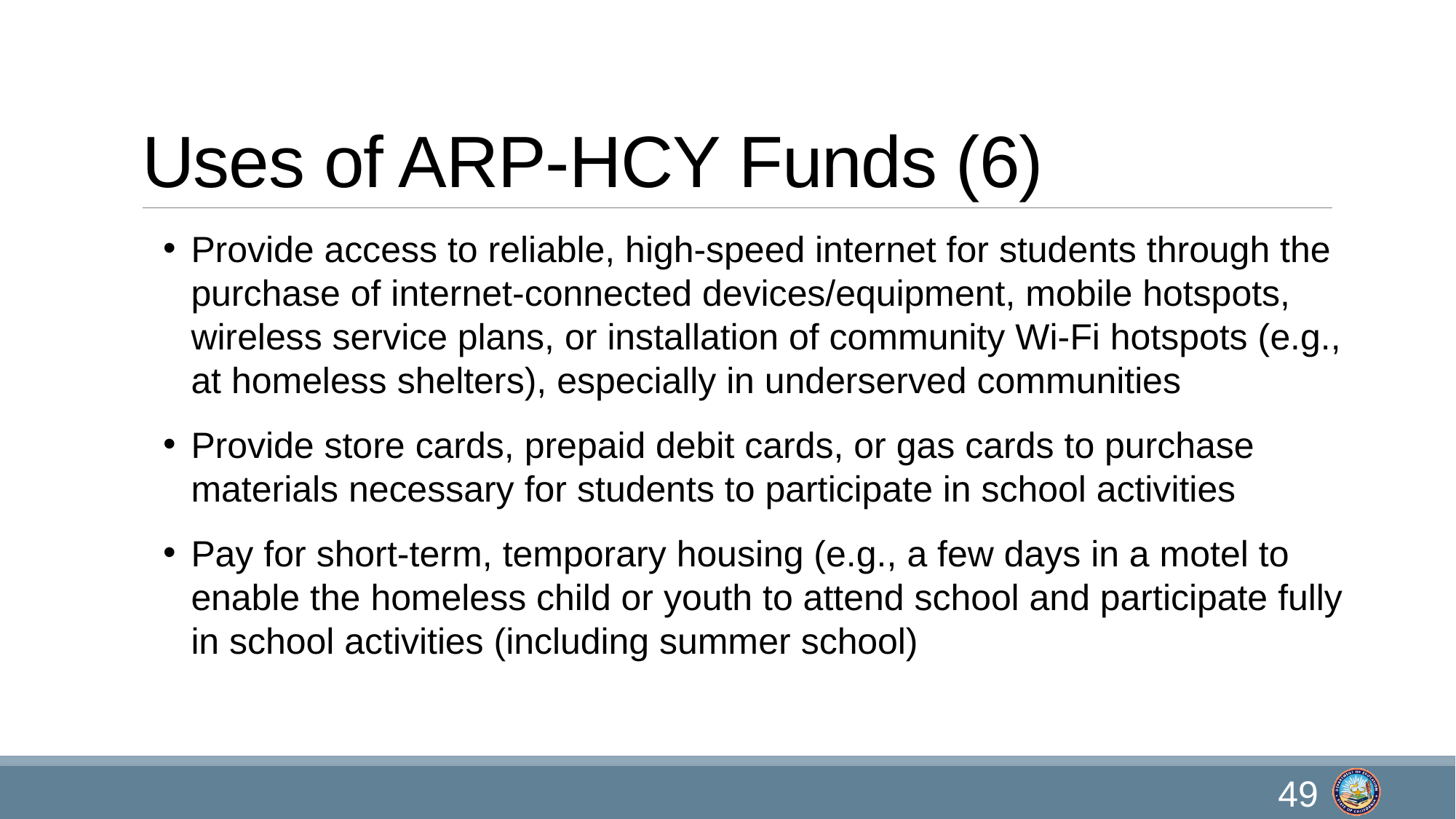

# Uses of ARP-HCY Funds (6)
Provide access to reliable, high-speed internet for students through the purchase of internet-connected devices/equipment, mobile hotspots, wireless service plans, or installation of community Wi-Fi hotspots (e.g., at homeless shelters), especially in underserved communities
Provide store cards, prepaid debit cards, or gas cards to purchase materials necessary for students to participate in school activities
Pay for short-term, temporary housing (e.g., a few days in a motel to enable the homeless child or youth to attend school and participate fully in school activities (including summer school)
49